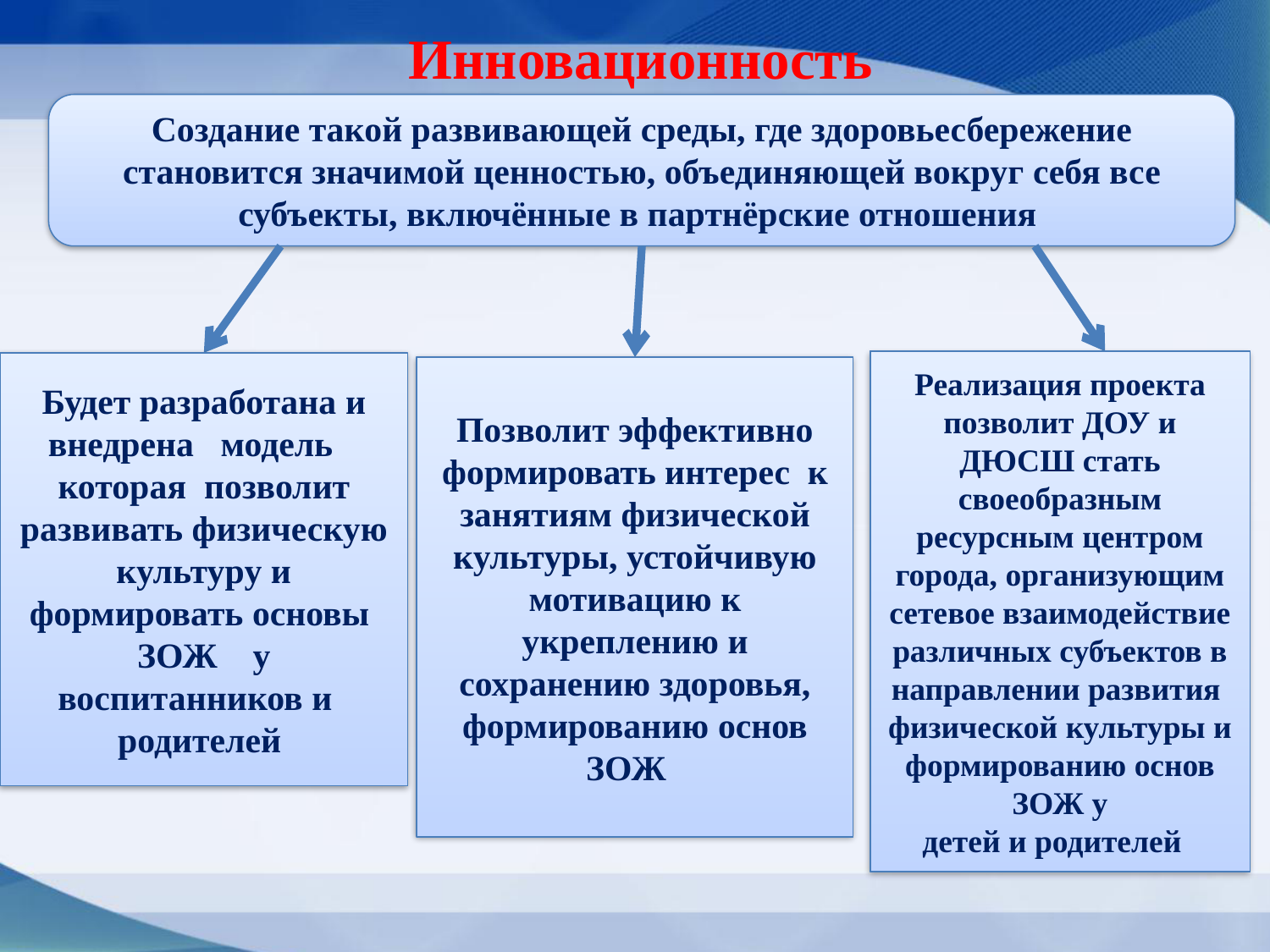

Инновационность
Создание такой развивающей среды, где здоровьесбережение становится значимой ценностью, объединяющей вокруг себя все субъекты, включённые в партнёрские отношения
Реализация проекта позволит ДОУ и ДЮСШ стать своеобразным ресурсным центром города, организующим сетевое взаимодействие различных субъектов в направлении развития  физической культуры и формированию основ ЗОЖ у
детей и родителей
Будет разработана и внедрена   модель    которая  позволит развивать физическую культуру и формировать основы  ЗОЖ    у воспитанников и   родителей
Позволит эффективно формировать интерес  к занятиям физической культуры, устойчивую мотивацию к укреплению и сохранению здоровья, формированию основ ЗОЖ